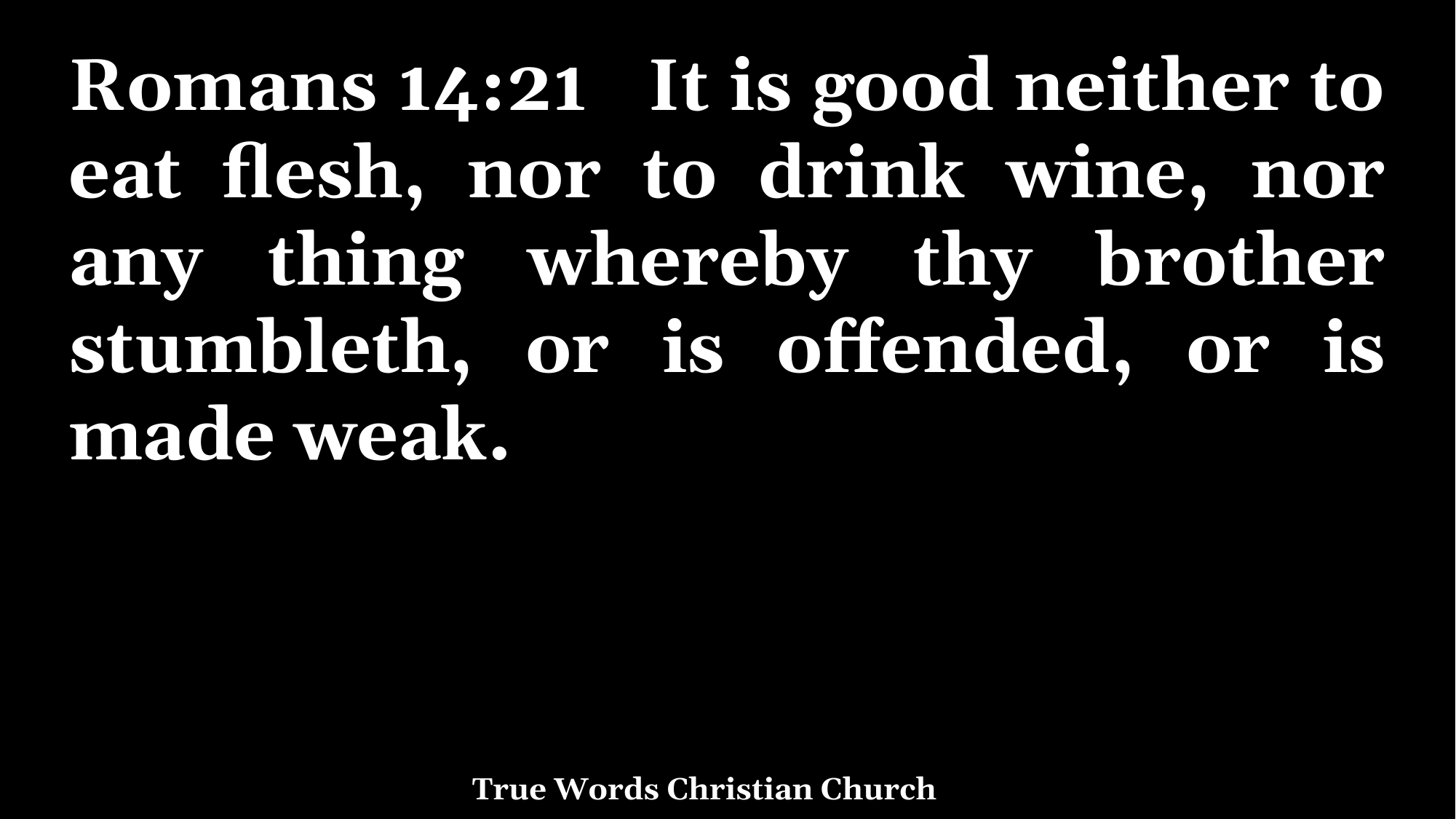

Romans 14:21   It is good neither to eat flesh, nor to drink wine, nor any thing whereby thy brother stumbleth, or is offended, or is made weak.
True Words Christian Church